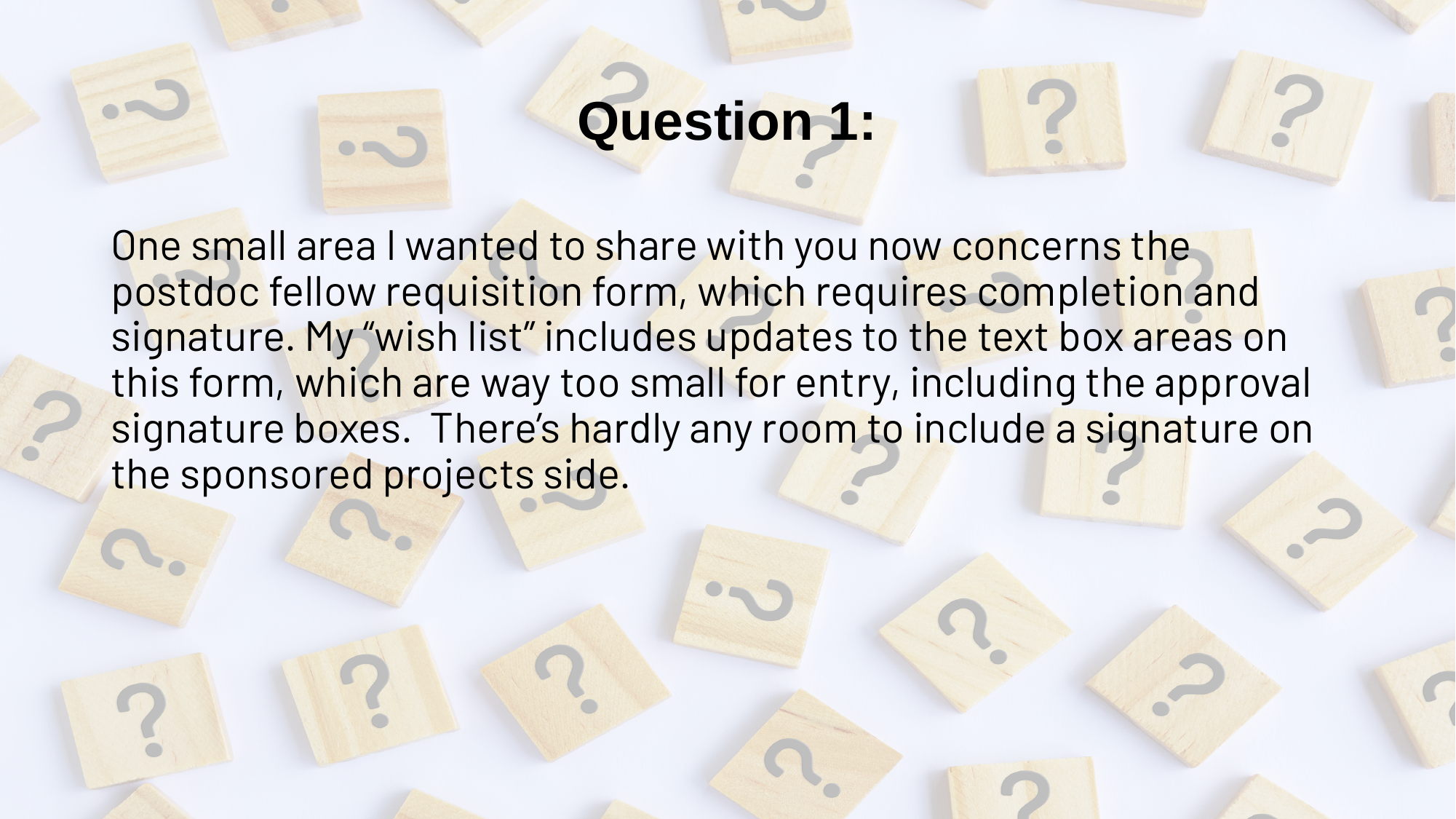

# Question 1:
One small area I wanted to share with you now concerns the postdoc fellow requisition form, which requires completion and signature. My “wish list” includes updates to the text box areas on this form, which are way too small for entry, including the approval signature boxes.  There’s hardly any room to include a signature on the sponsored projects side.